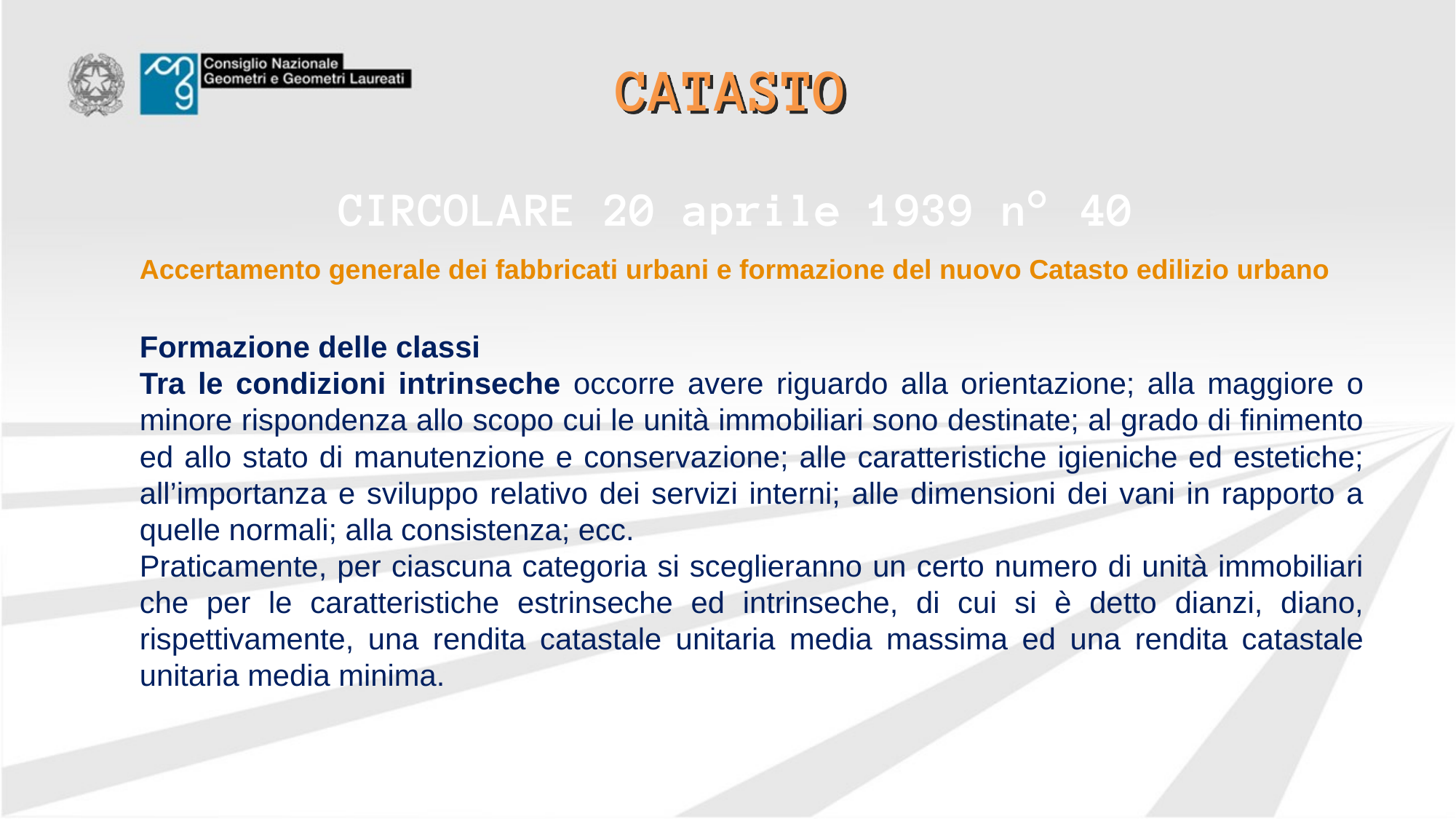

# CATASTO
CIRCOLARE 20 aprile 1939 n° 40
Accertamento generale dei fabbricati urbani e formazione del nuovo Catasto edilizio urbano
Formazione delle classi
Tra le condizioni intrinseche occorre avere riguardo alla orientazione; alla maggiore o minore rispondenza allo scopo cui le unità immobiliari sono destinate; al grado di finimento ed allo stato di manutenzione e conservazione; alle caratteristiche igieniche ed estetiche; all’importanza e sviluppo relativo dei servizi interni; alle dimensioni dei vani in rapporto a quelle normali; alla consistenza; ecc.
Praticamente, per ciascuna categoria si sceglieranno un certo numero di unità immobiliari che per le caratteristiche estrinseche ed intrinseche, di cui si è detto dianzi, diano, rispettivamente, una rendita catastale unitaria media massima ed una rendita catastale unitaria media minima.